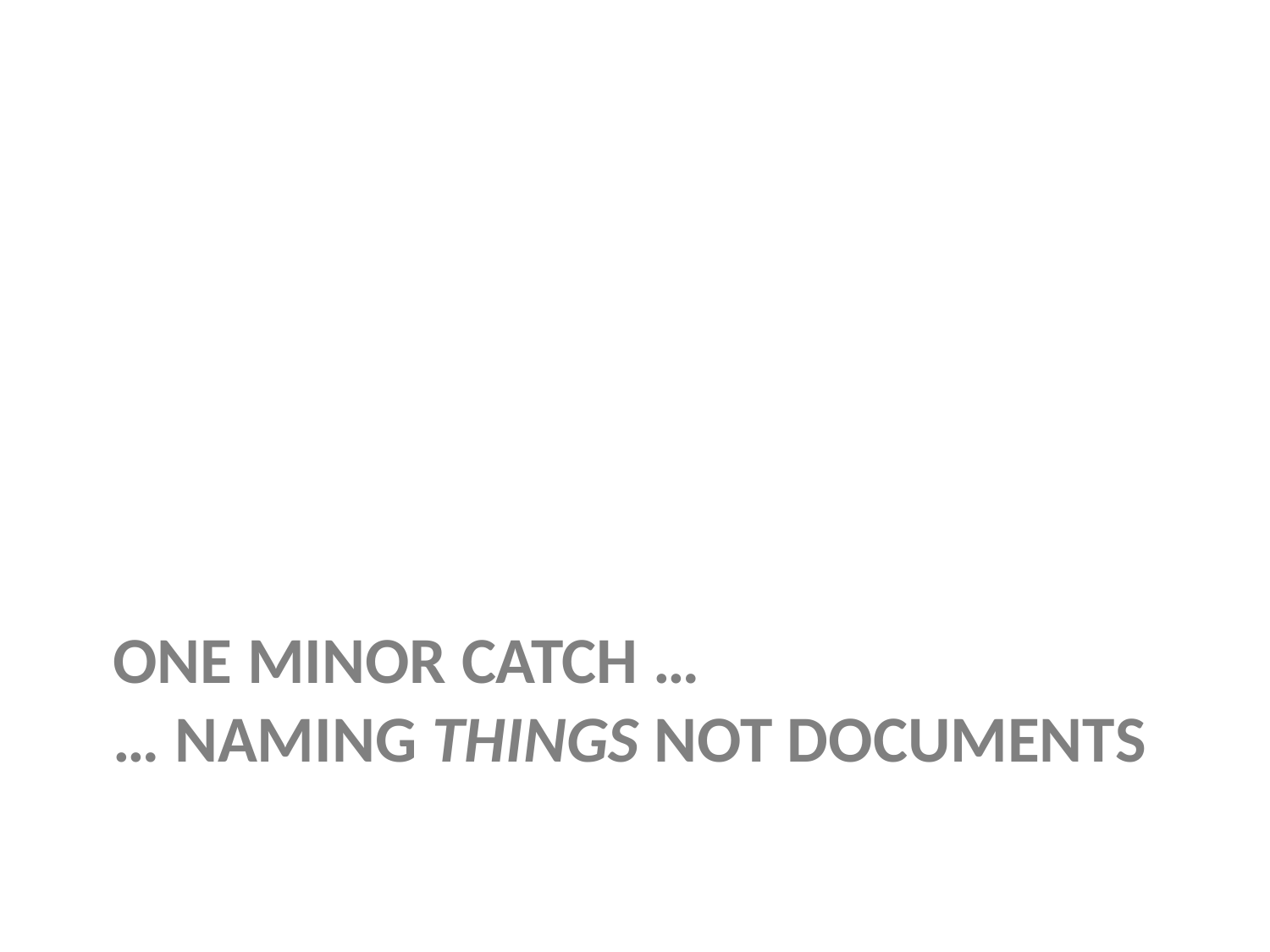

# ONE MINOR CATCH … … NAMING THINGS NOT DOCUMENTS